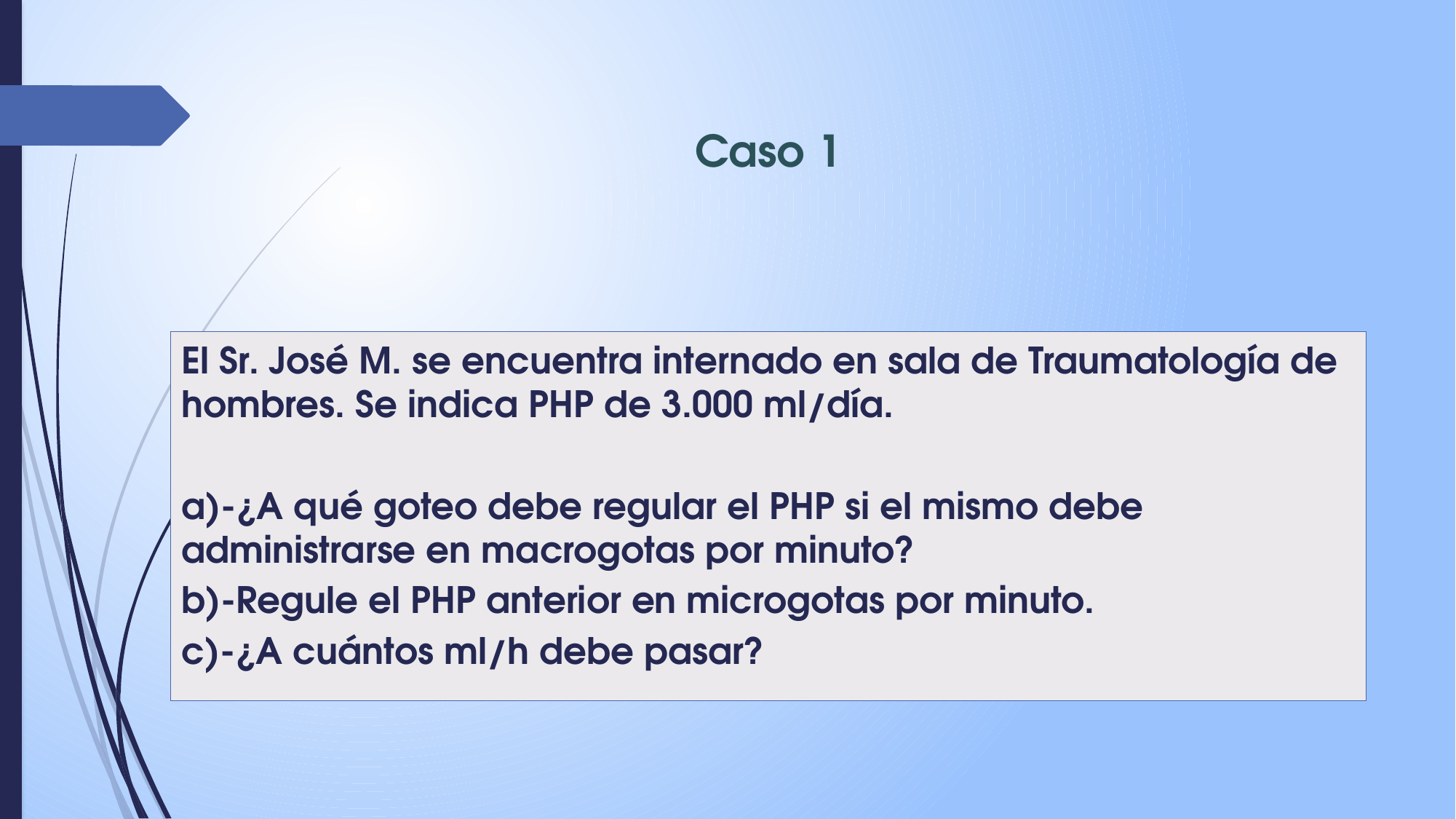

# Caso 1
El Sr. José M. se encuentra internado en sala de Traumatología de hombres. Se indica PHP de 3.000 ml/día.

a)-¿A qué goteo debe regular el PHP si el mismo debe administrarse en macrogotas por minuto?
b)-Regule el PHP anterior en microgotas por minuto.
c)-¿A cuántos ml/h debe pasar?